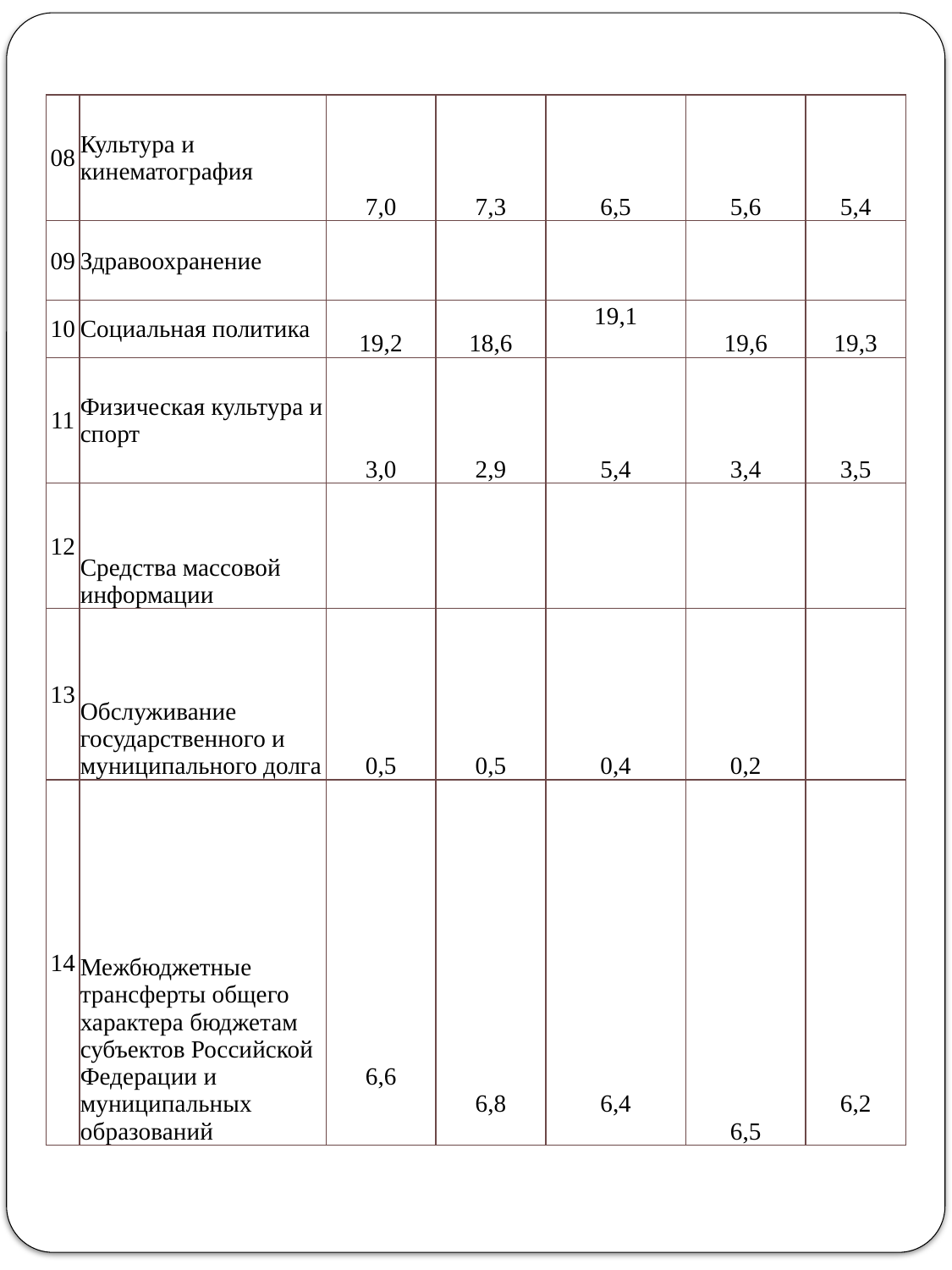

| 08 | Культура и кинематография | 7,0 | 7,3 | 6,5 | 5,6 | 5,4 |
| --- | --- | --- | --- | --- | --- | --- |
| 09 | Здравоохранение |  |  |  |  |  |
| 10 | Социальная политика | 19,2 | 18,6 | 19,1 | 19,6 | 19,3 |
| 11 | Физическая культура и спорт | 3,0 | 2,9 | 5,4 | 3,4 | 3,5 |
| 12 | Средства массовой информации |  |  |  |  |  |
| 13 | Обслуживание государственного и муниципального долга | 0,5 | 0,5 | 0,4 | 0,2 |  |
| 14 | Межбюджетные трансферты общего характера бюджетам субъектов Российской Федерации и муниципальных образований | 6,6 | 6,8 | 6,4 | 6,5 | 6,2 |